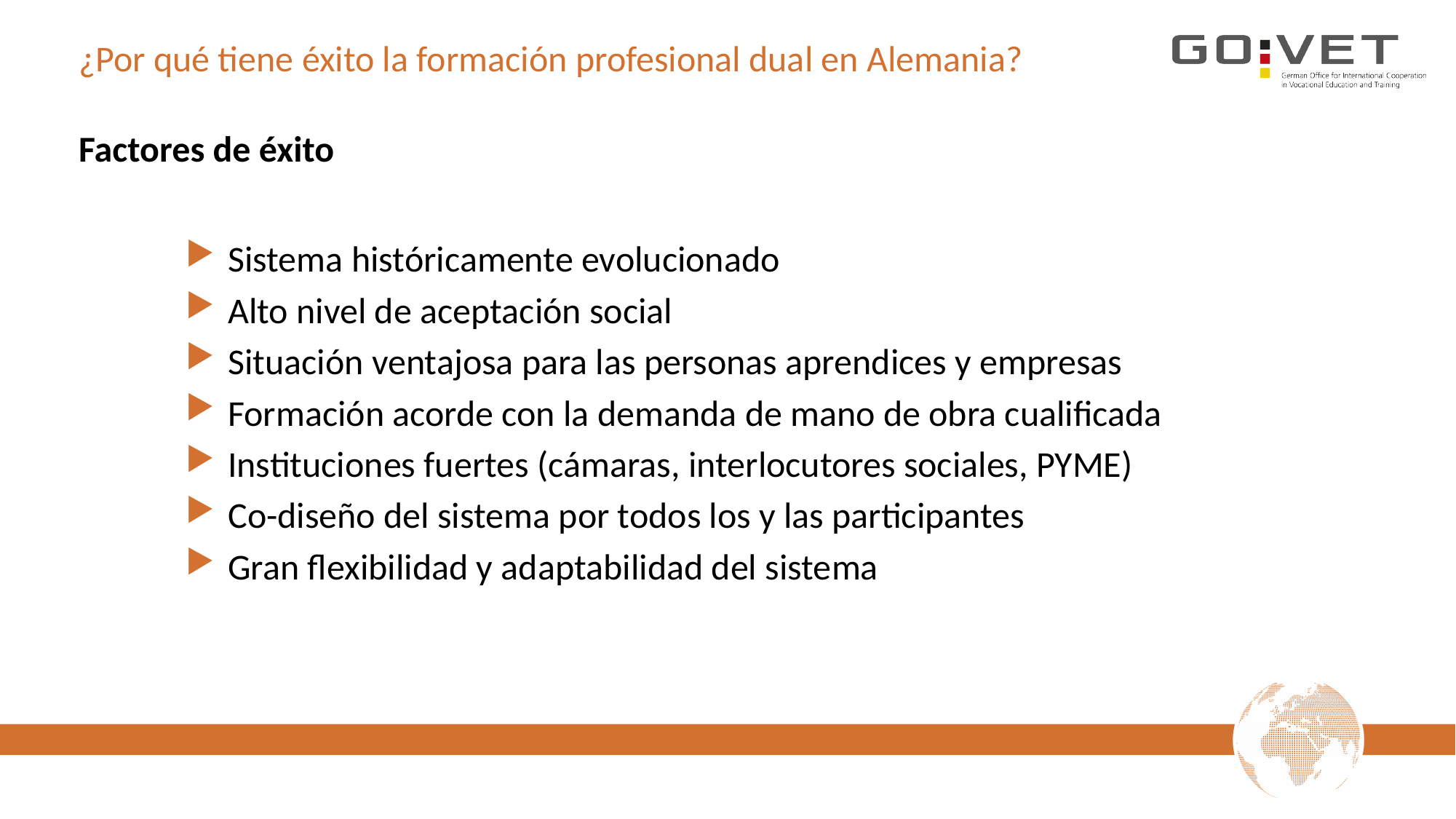

# ¿Por qué tiene éxito la formación profesional dual en Alemania?
Factores de éxito

Sistema históricamente evolucionado
Alto nivel de aceptación social
Situación ventajosa para las personas aprendices y empresas
Formación acorde con la demanda de mano de obra cualificada
Instituciones fuertes (cámaras, interlocutores sociales, PYME)
Co-diseño del sistema por todos los y las participantes
Gran flexibilidad y adaptabilidad del sistema